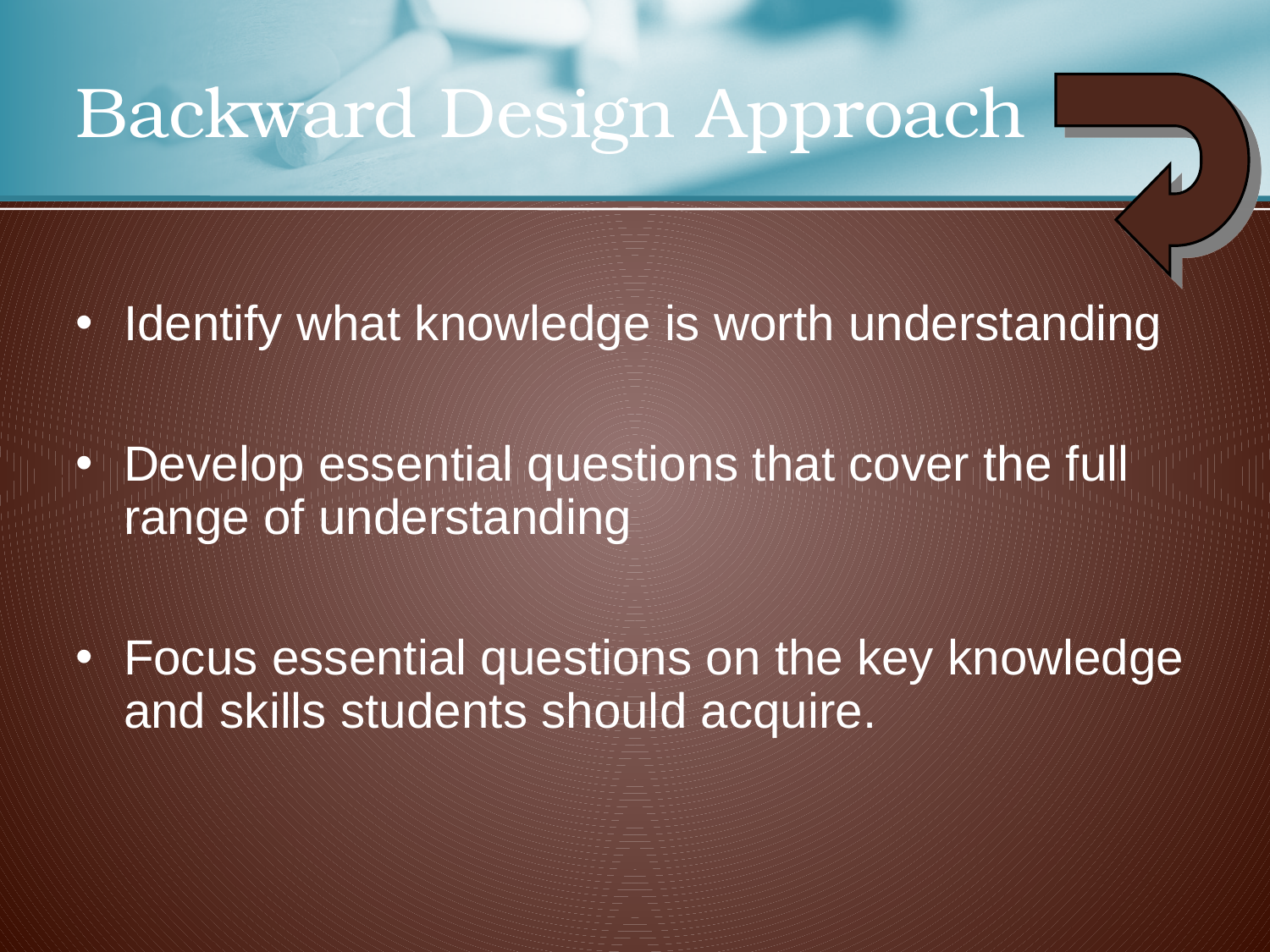

# Backward Design Approach

Identify what knowledge is worth understanding

Develop essential questions that cover the full range of understanding

Focus essential questions on the key knowledge and skills students should acquire.